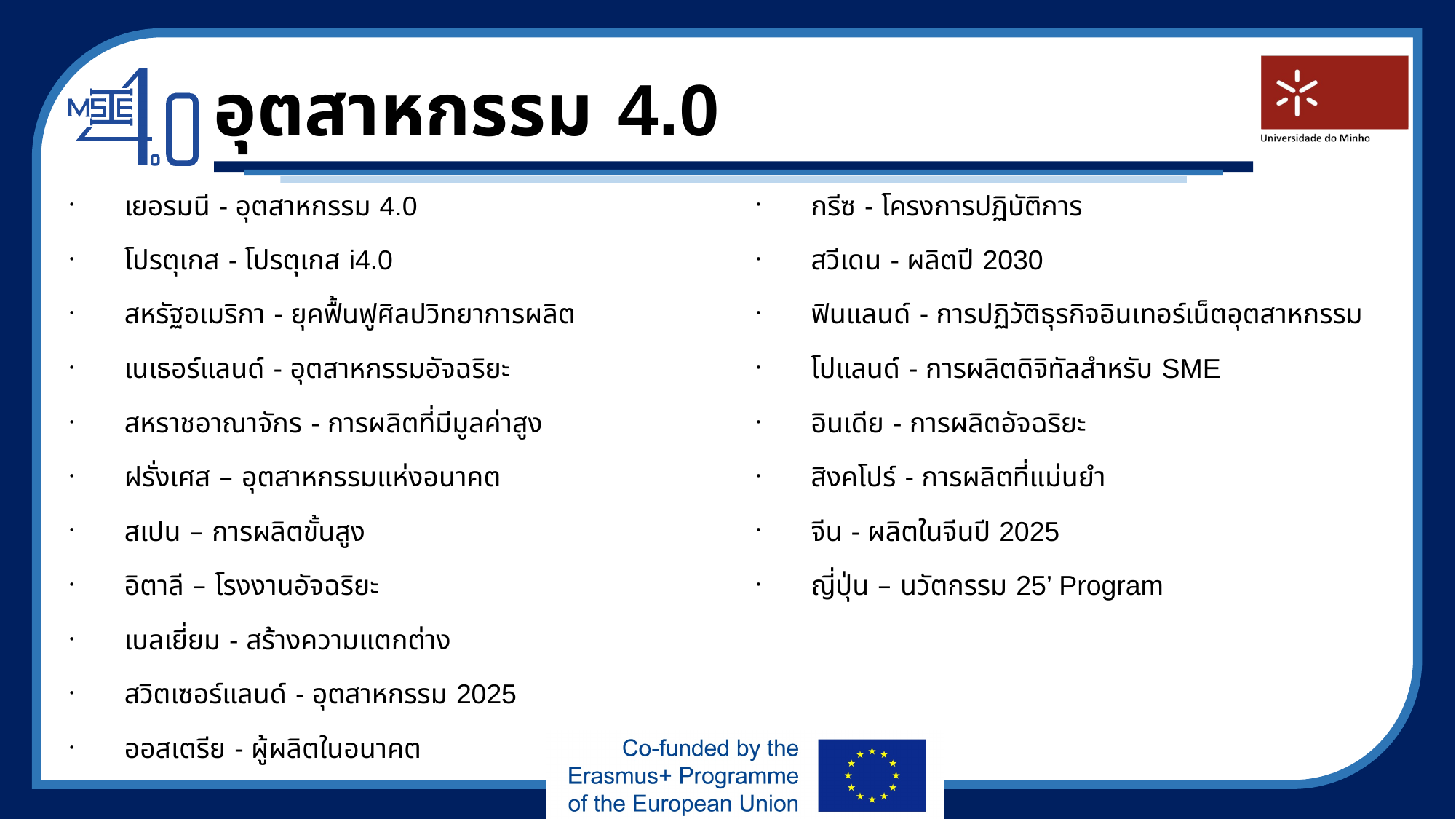

อุตสาหกรรม 4.0
เยอรมนี - อุตสาหกรรม 4.0
โปรตุเกส - โปรตุเกส i4.0
สหรัฐอเมริกา - ยุคฟื้นฟูศิลปวิทยาการผลิต
เนเธอร์แลนด์ - อุตสาหกรรมอัจฉริยะ
สหราชอาณาจักร - การผลิตที่มีมูลค่าสูง
ฝรั่งเศส – อุตสาหกรรมแห่งอนาคต
สเปน – การผลิตขั้นสูง
อิตาลี – โรงงานอัจฉริยะ
เบลเยี่ยม - สร้างความแตกต่าง
สวิตเซอร์แลนด์ - อุตสาหกรรม 2025
ออสเตรีย - ผู้ผลิตในอนาคต
กรีซ - โครงการปฏิบัติการ
สวีเดน - ผลิตปี 2030
ฟินแลนด์ - การปฏิวัติธุรกิจอินเทอร์เน็ตอุตสาหกรรม
โปแลนด์ - การผลิตดิจิทัลสำหรับ SME
อินเดีย - การผลิตอัจฉริยะ
สิงคโปร์ - การผลิตที่แม่นยำ
จีน - ผลิตในจีนปี 2025
ญี่ปุ่น – นวัตกรรม 25’ Program